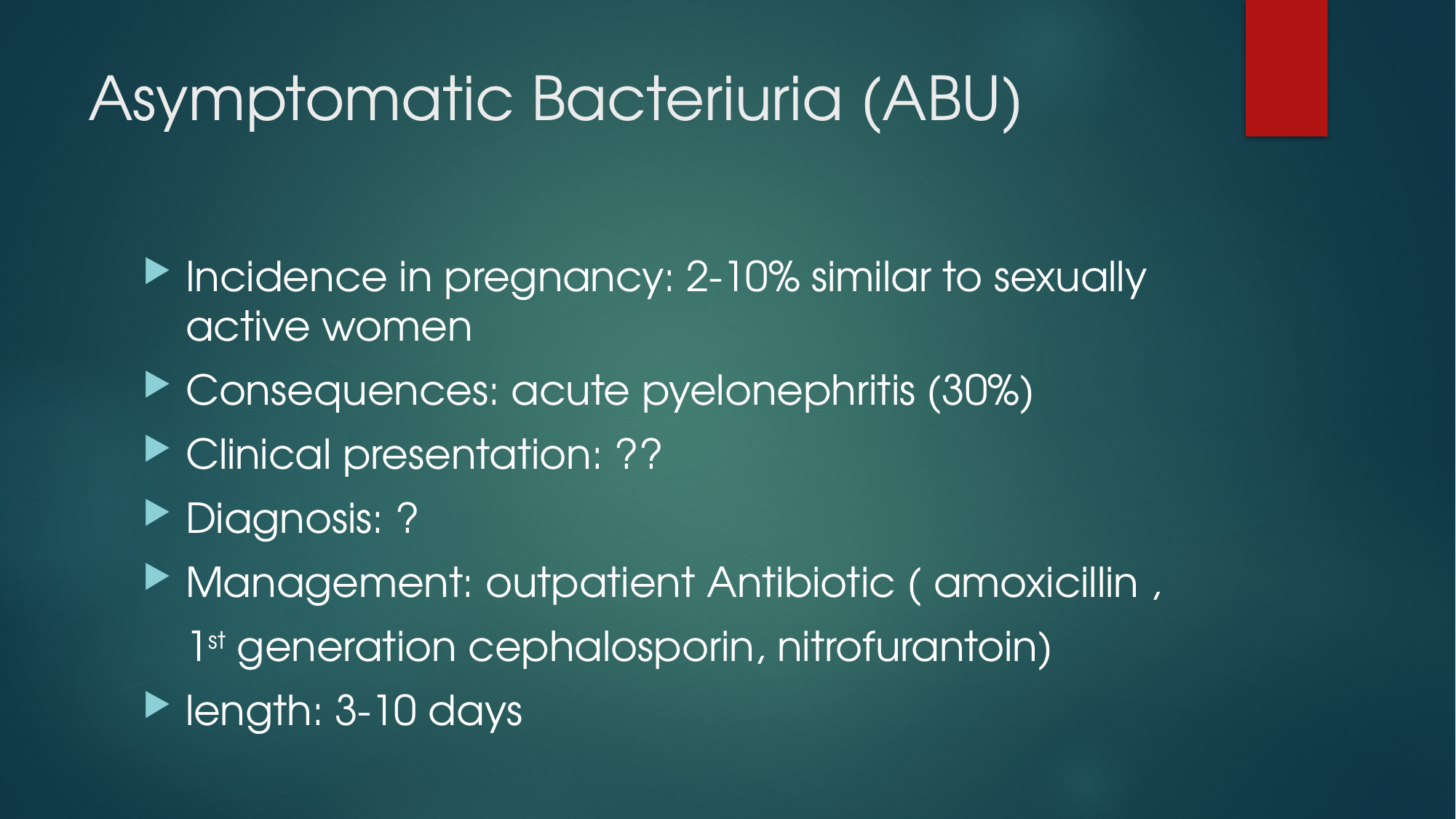

# Asymptomatic Bacteriuria (ABU)
Incidence in pregnancy: 2-10% similar to sexually active women
Consequences: acute pyelonephritis (30%)
Clinical presentation: ??
Diagnosis: ?
Management: outpatient Antibiotic ( amoxicillin ,
	1st generation cephalosporin, nitrofurantoin)
length: 3-10 days